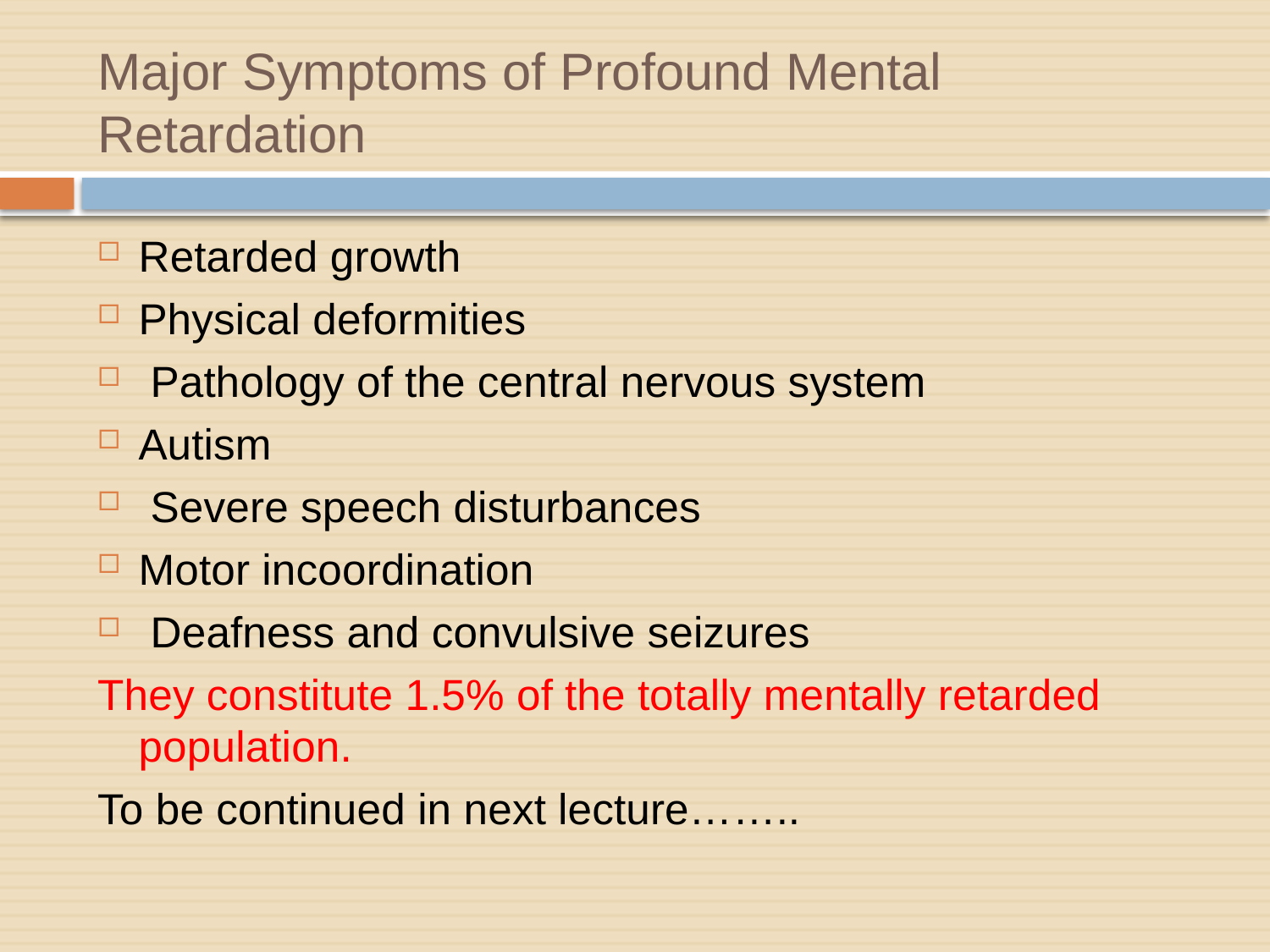

# Major Symptoms of Profound Mental Retardation
Retarded growth
Physical deformities
 Pathology of the central nervous system
Autism
 Severe speech disturbances
Motor incoordination
 Deafness and convulsive seizures
They constitute 1.5% of the totally mentally retarded population.
To be continued in next lecture……..